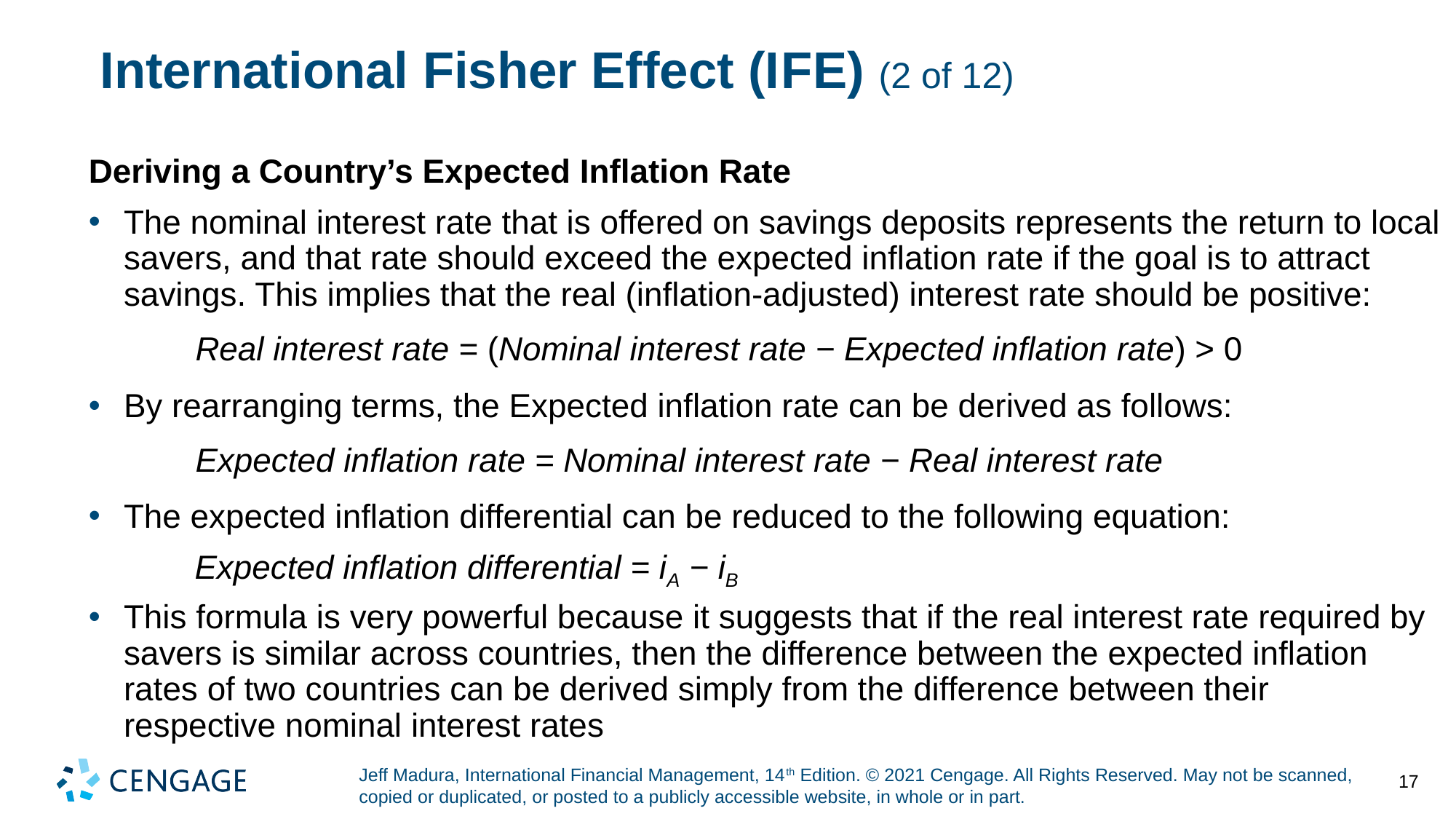

# International Fisher Effect (I F E) (2 of 12)
Deriving a Country’s Expected Inflation Rate
The nominal interest rate that is offered on savings deposits represents the return to local savers, and that rate should exceed the expected inflation rate if the goal is to attract savings. This implies that the real (inflation-adjusted) interest rate should be positive:
Real interest rate = (Nominal interest rate − Expected inflation rate) > 0
By rearranging terms, the Expected inflation rate can be derived as follows:
Expected inflation rate = Nominal interest rate − Real interest rate
The expected inflation differential can be reduced to the following equation:
Expected inflation differential = iA − iB
This formula is very powerful because it suggests that if the real interest rate required by savers is similar across countries, then the difference between the expected inflation rates of two countries can be derived simply from the difference between their respective nominal interest rates
17